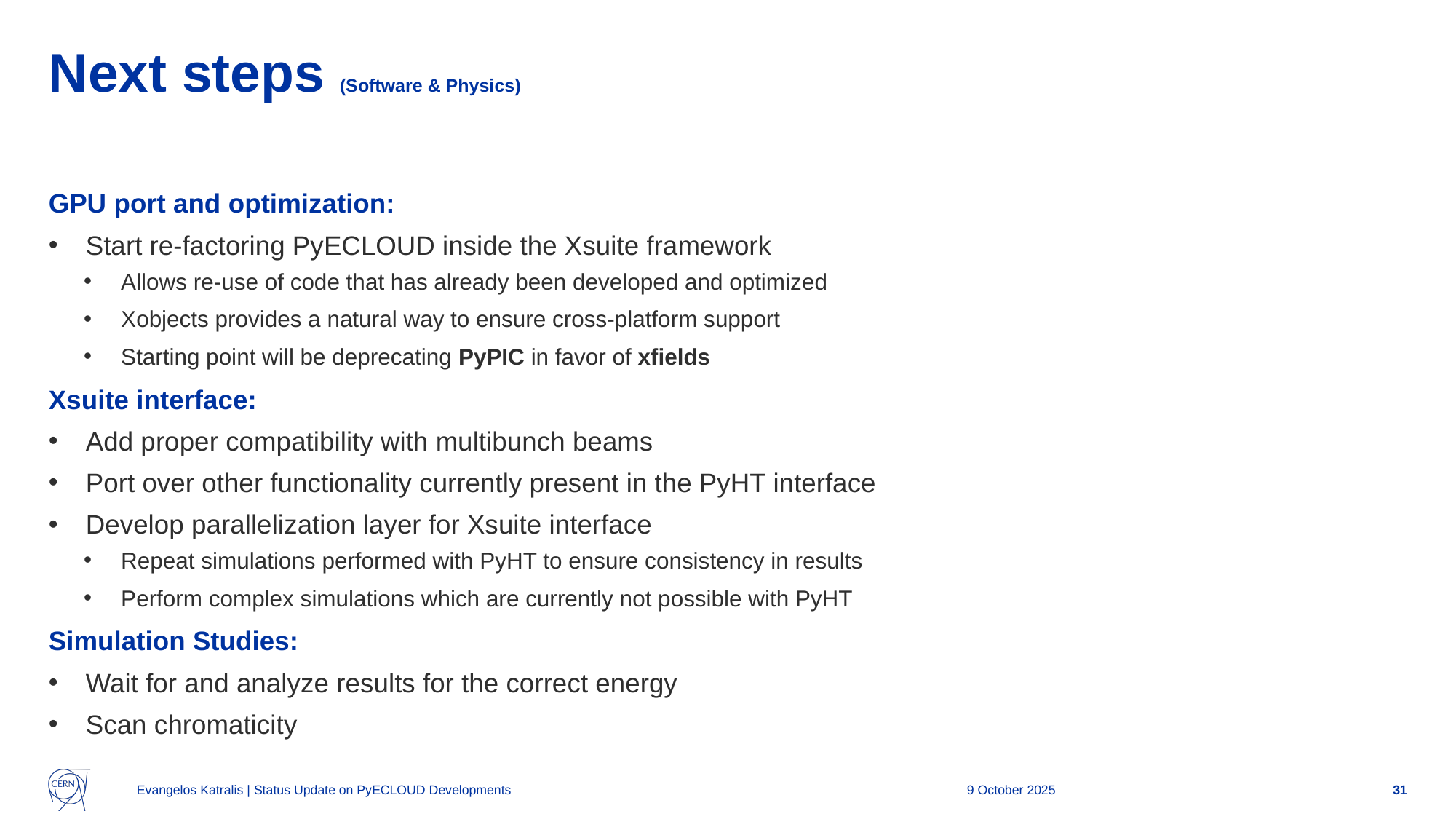

# Next steps (Software & Physics)
GPU port and optimization:
Start re-factoring PyECLOUD inside the Xsuite framework
Allows re-use of code that has already been developed and optimized
Xobjects provides a natural way to ensure cross-platform support
Starting point will be deprecating PyPIC in favor of xfields
Xsuite interface:
Add proper compatibility with multibunch beams
Port over other functionality currently present in the PyHT interface
Develop parallelization layer for Xsuite interface
Repeat simulations performed with PyHT to ensure consistency in results
Perform complex simulations which are currently not possible with PyHT
Simulation Studies:
Wait for and analyze results for the correct energy
Scan chromaticity
Evangelos Katralis | Status Update on PyECLOUD Developments
9 October 2025
31